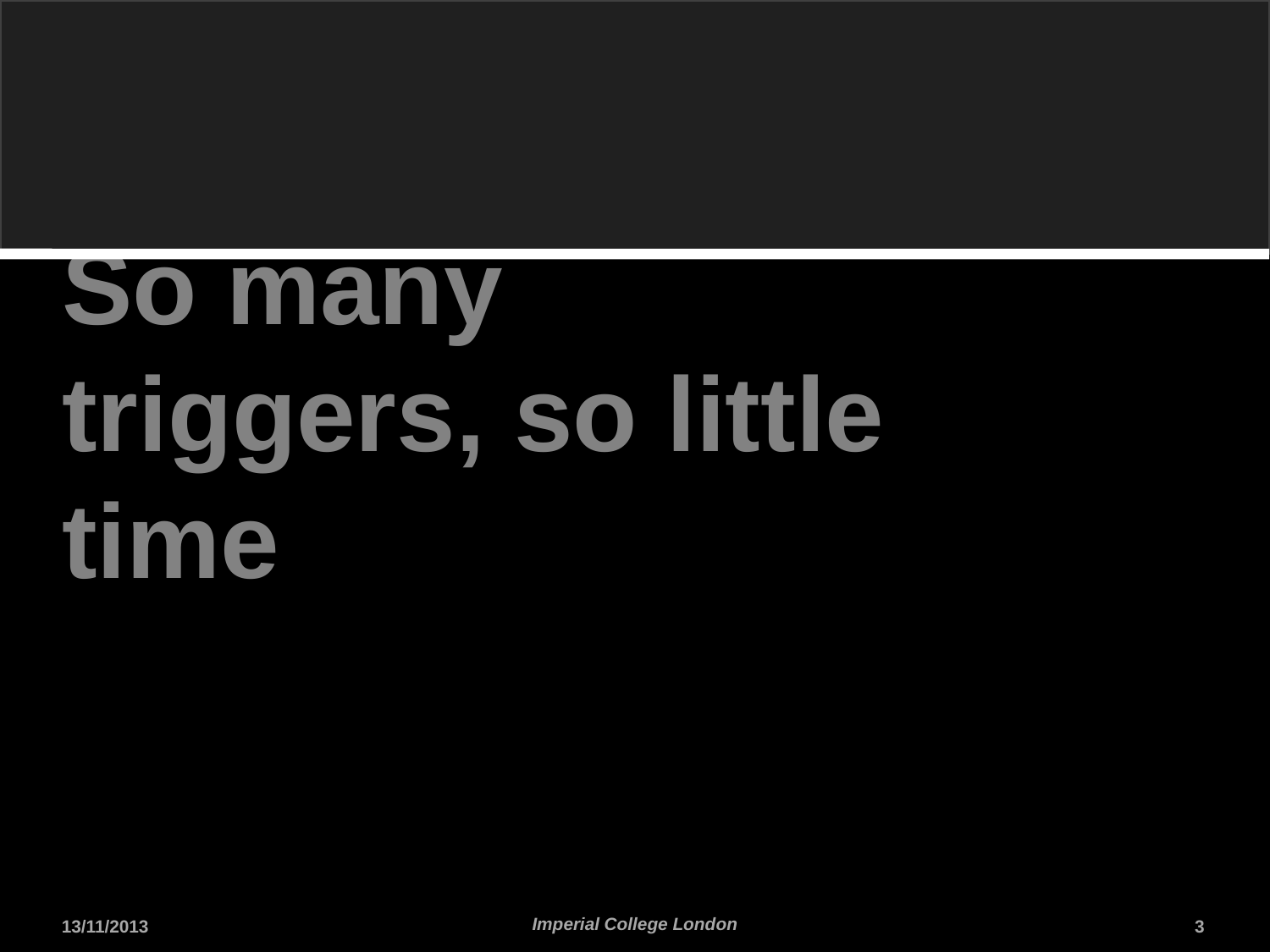

# So many triggers, so little time
Imperial College London
13/11/2013
3